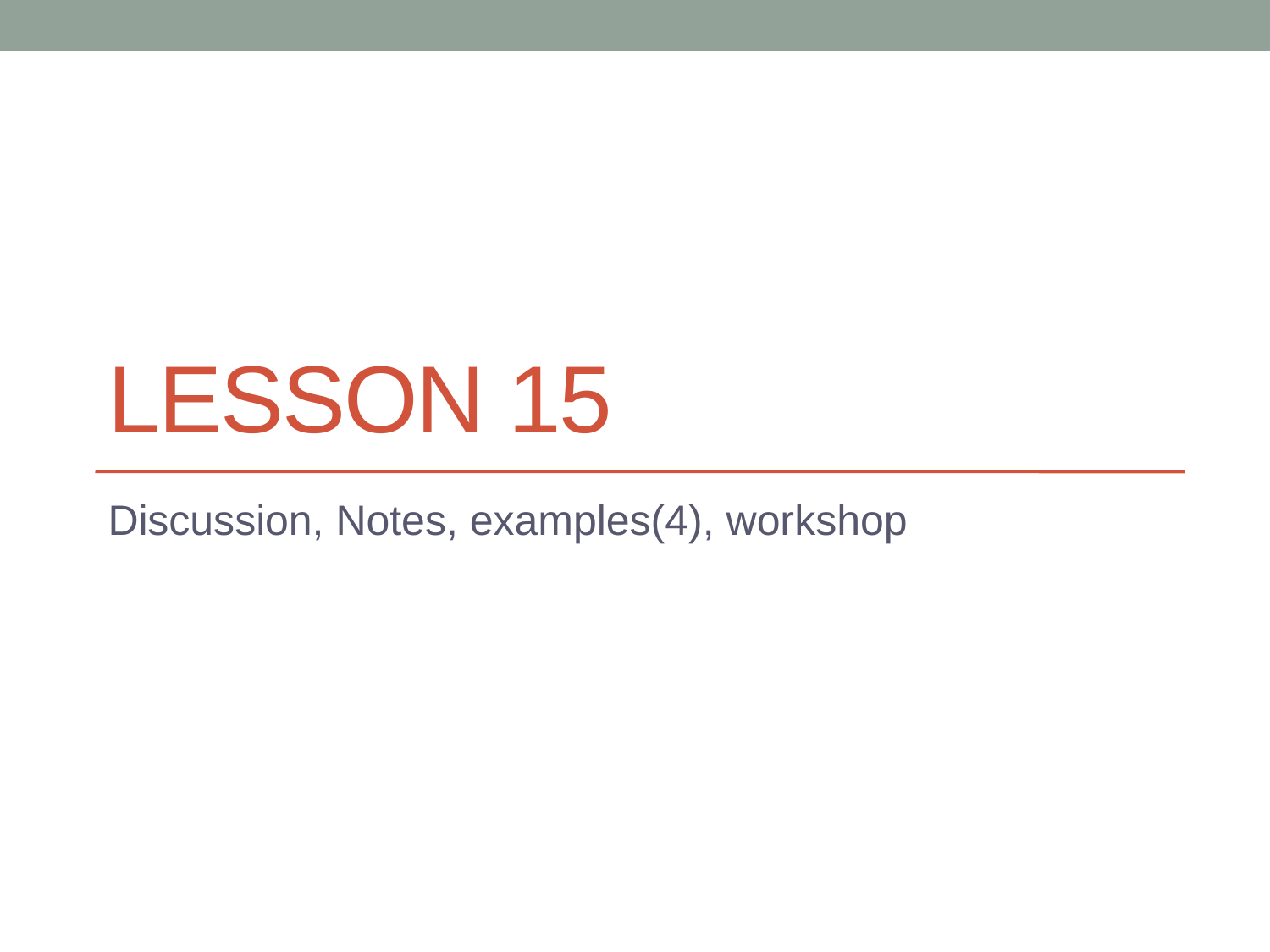

# Lesson 15
Discussion, Notes, examples(4), workshop